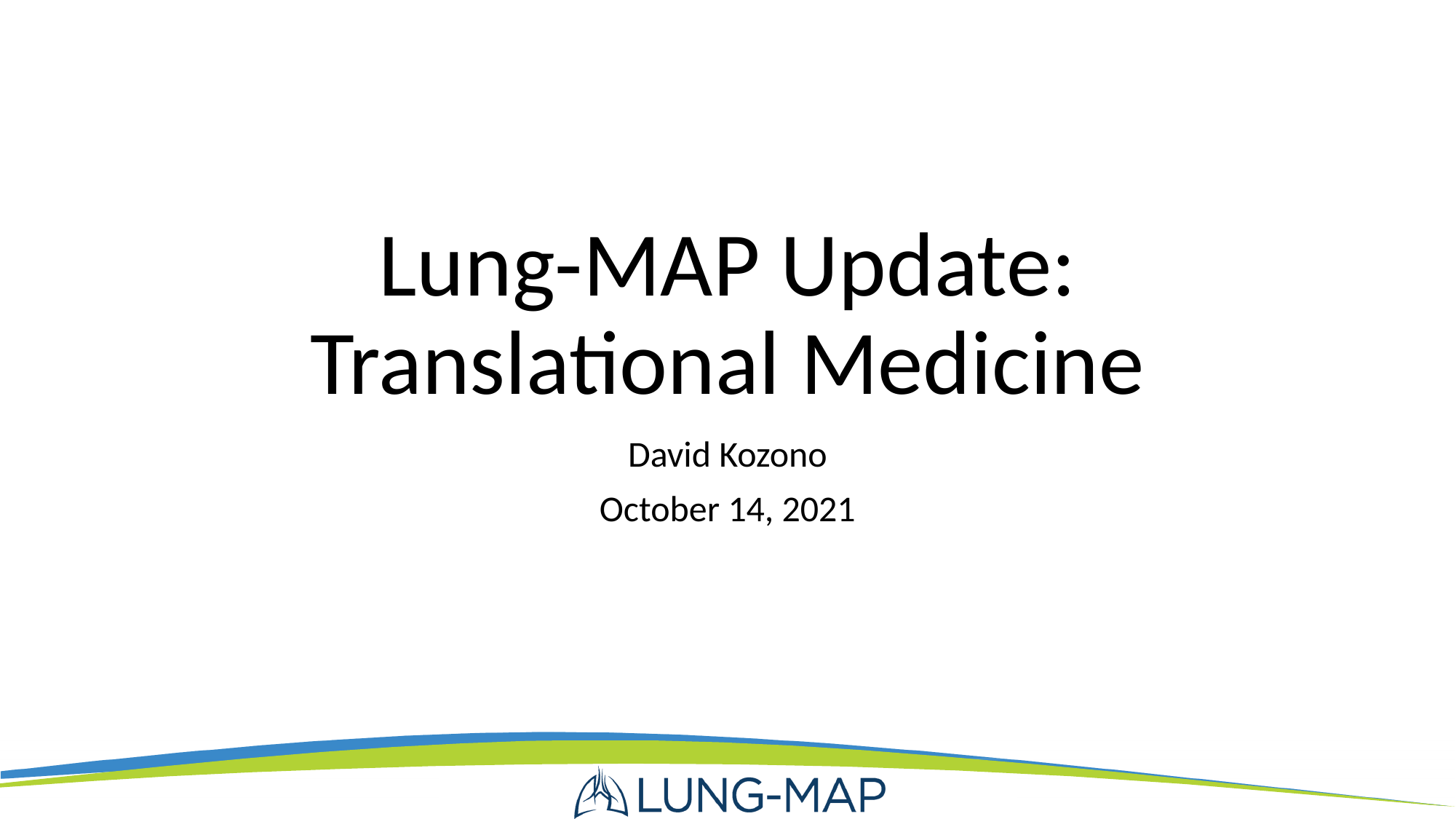

# Lung-MAP Update: Translational Medicine
David Kozono
October 14, 2021